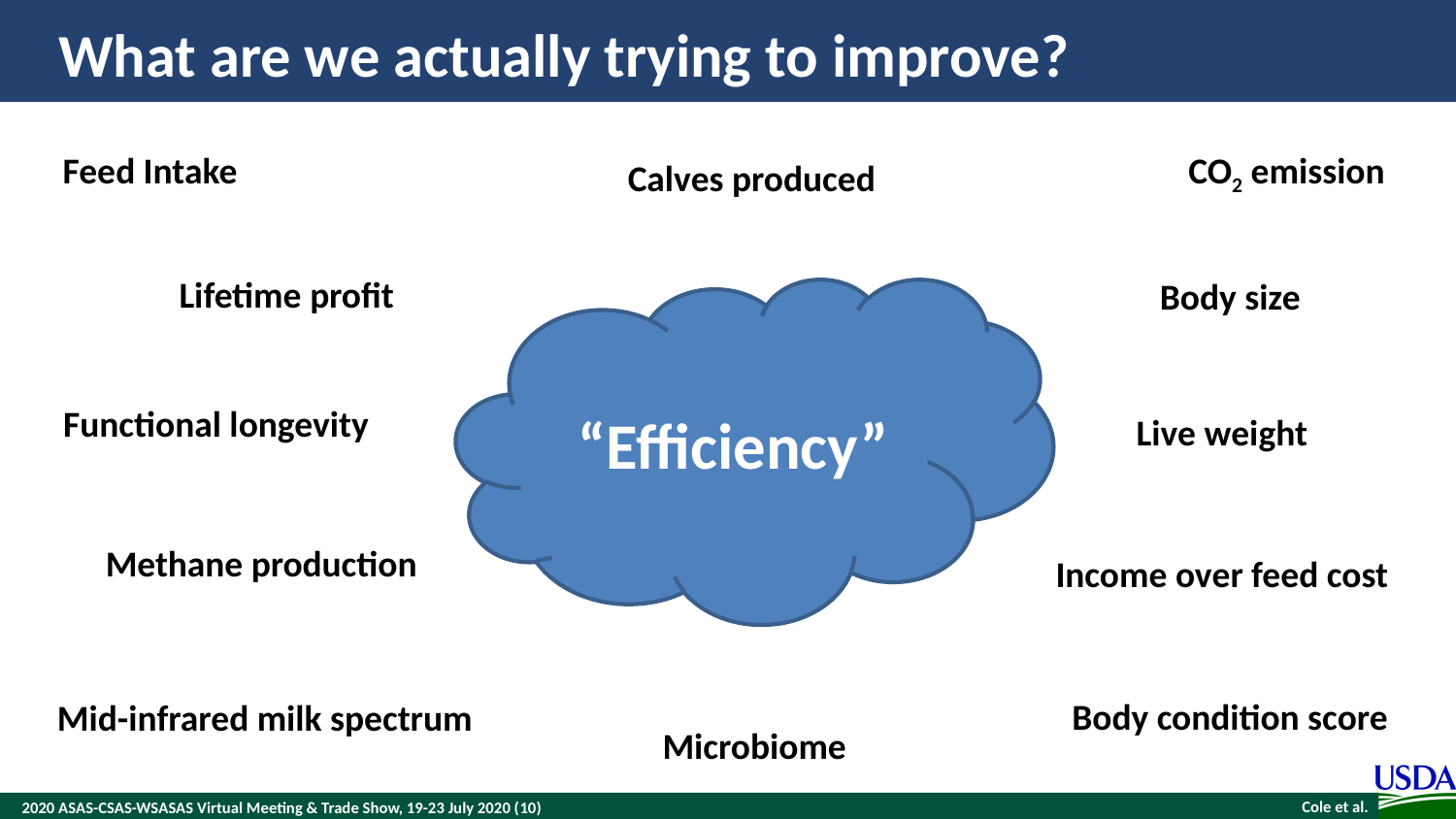

# What are we actually trying to improve?
Feed Intake
CO2 emission
Calves produced
Lifetime profit
Body size
“Efficiency”
Functional longevity
Live weight
Methane production
Income over feed cost
Body condition score
Mid-infrared milk spectrum
Microbiome